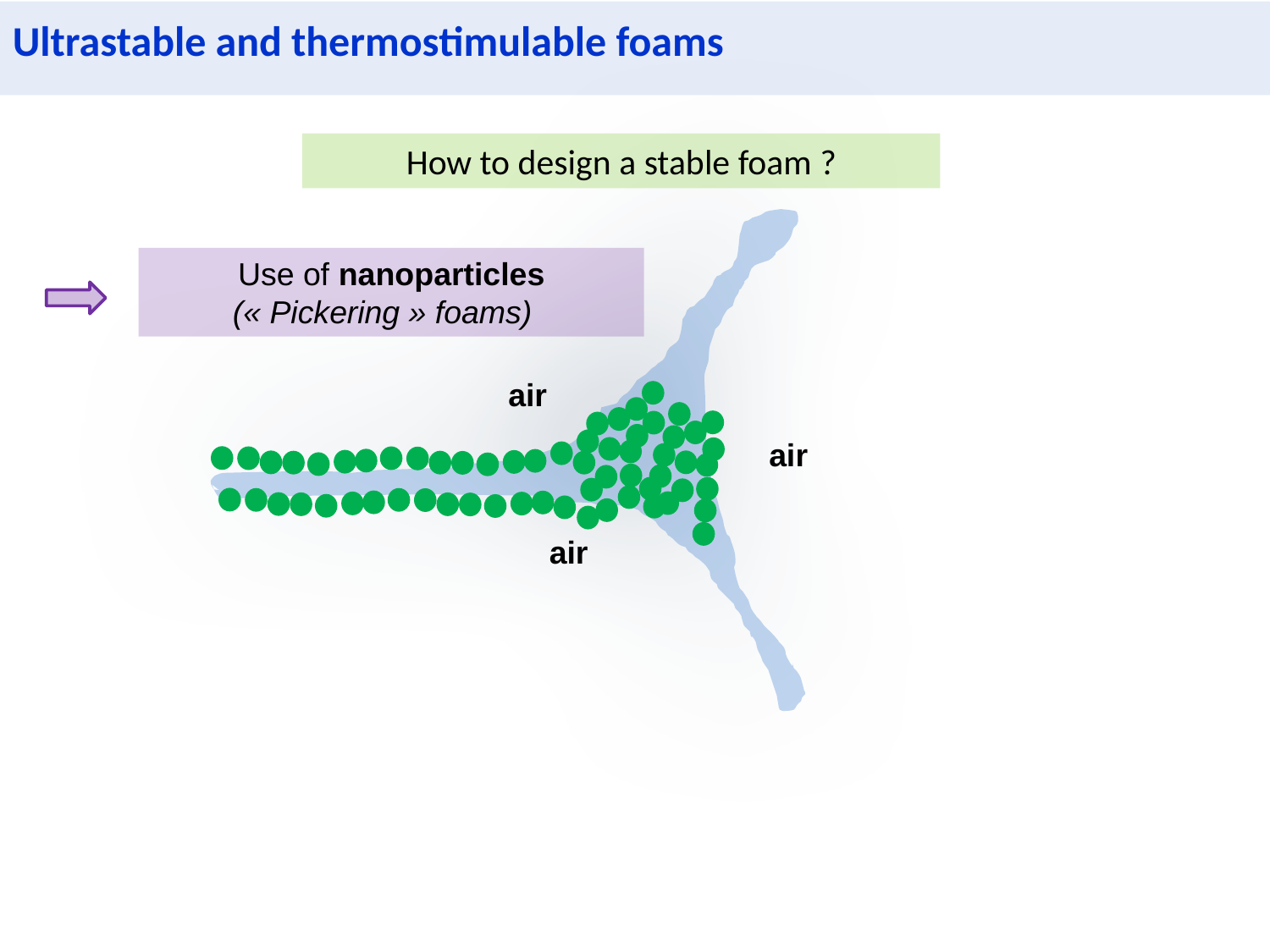

Ultrastable and thermostimulable foams
How to design a stable foam ?

air

air
Use of nanoparticles (« Pickering » foams)

air